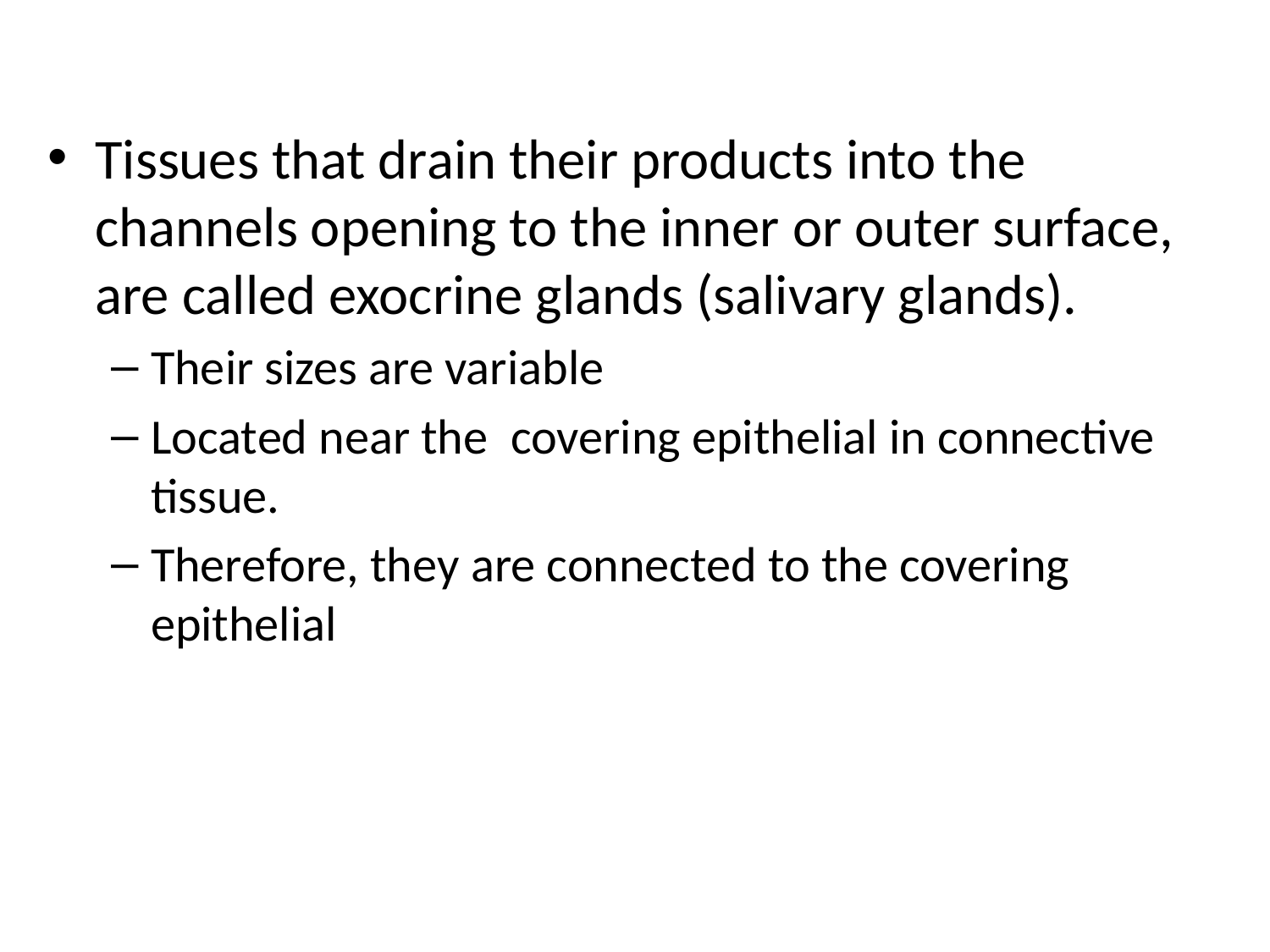

Tissues that drain their products into the channels opening to the inner or outer surface, are called exocrine glands (salivary glands).
Their sizes are variable
Located near the  covering epithelial in connective tissue.
Therefore, they are connected to the covering epithelial